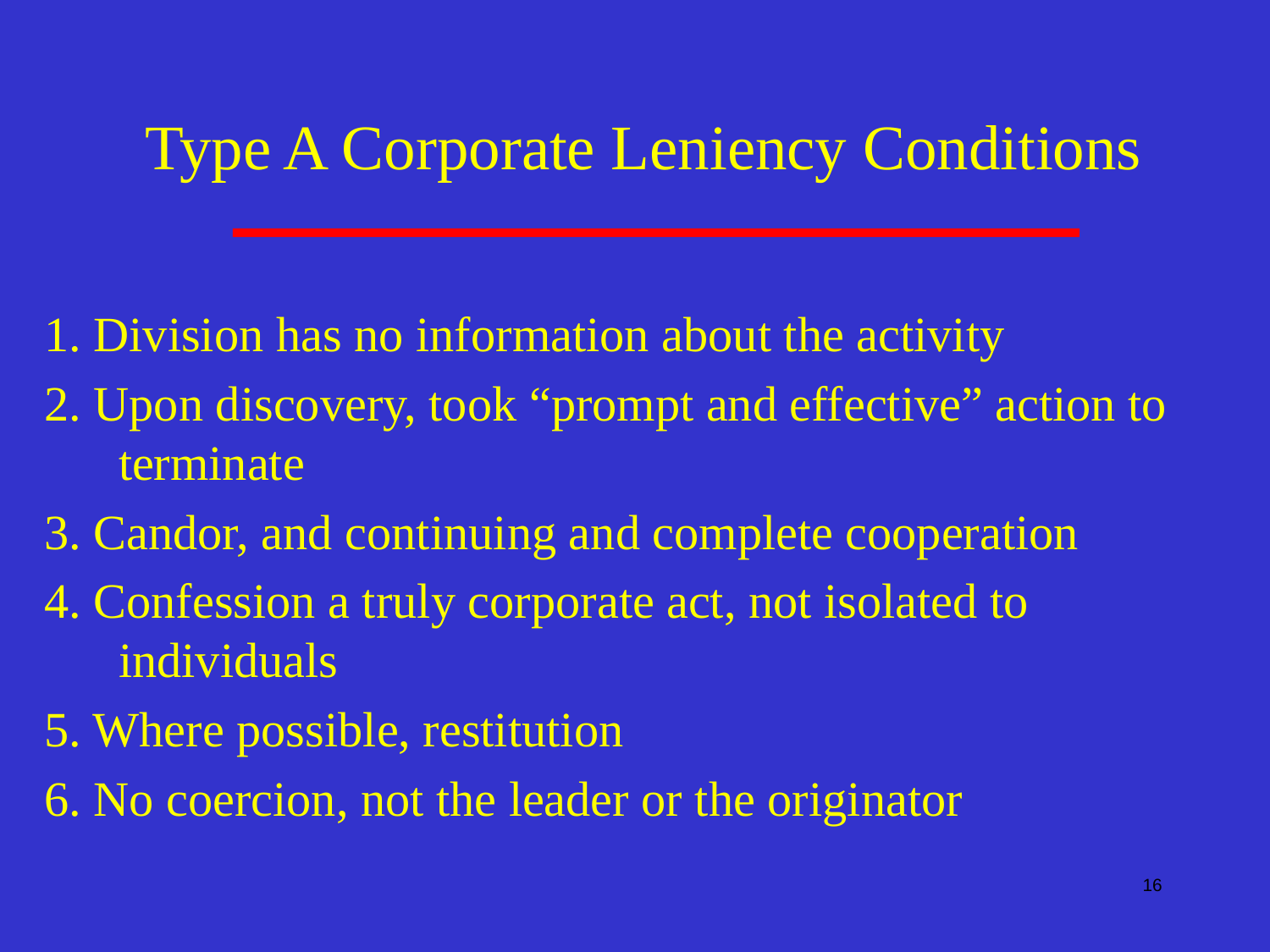

# Type A Corporate Leniency Conditions

1. Division has no information about the activity
2. Upon discovery, took “prompt and effective” action to terminate
3. Candor, and continuing and complete cooperation
4. Confession a truly corporate act, not isolated to individuals
5. Where possible, restitution
6. No coercion, not the leader or the originator
16